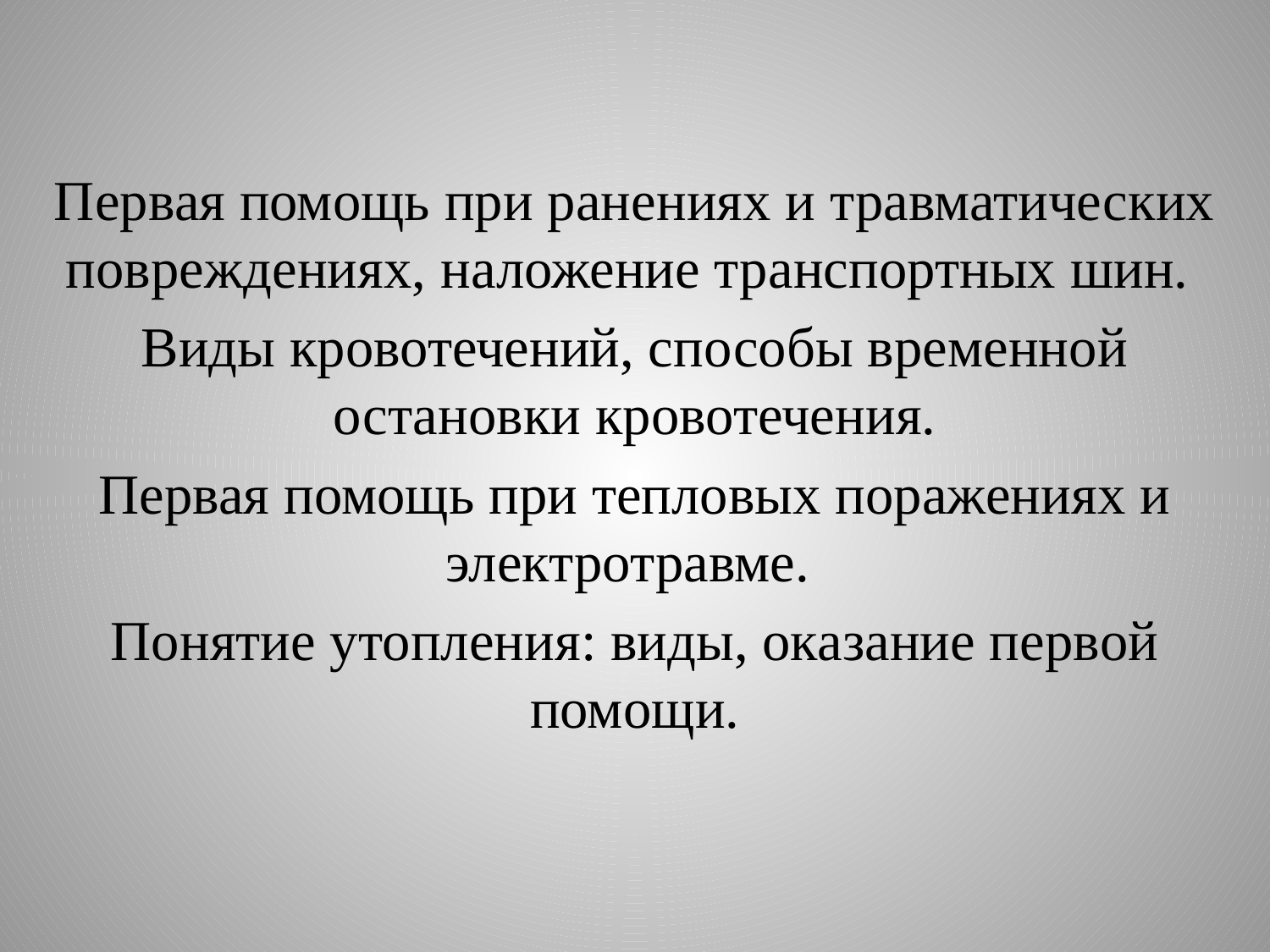

Первая помощь при ранениях и травматических повреждениях, наложение транспортных шин.
Виды кровотечений, способы временной остановки кровотечения.
Первая помощь при тепловых поражениях и электротравме.
Понятие утопления: виды, оказание первой помощи.